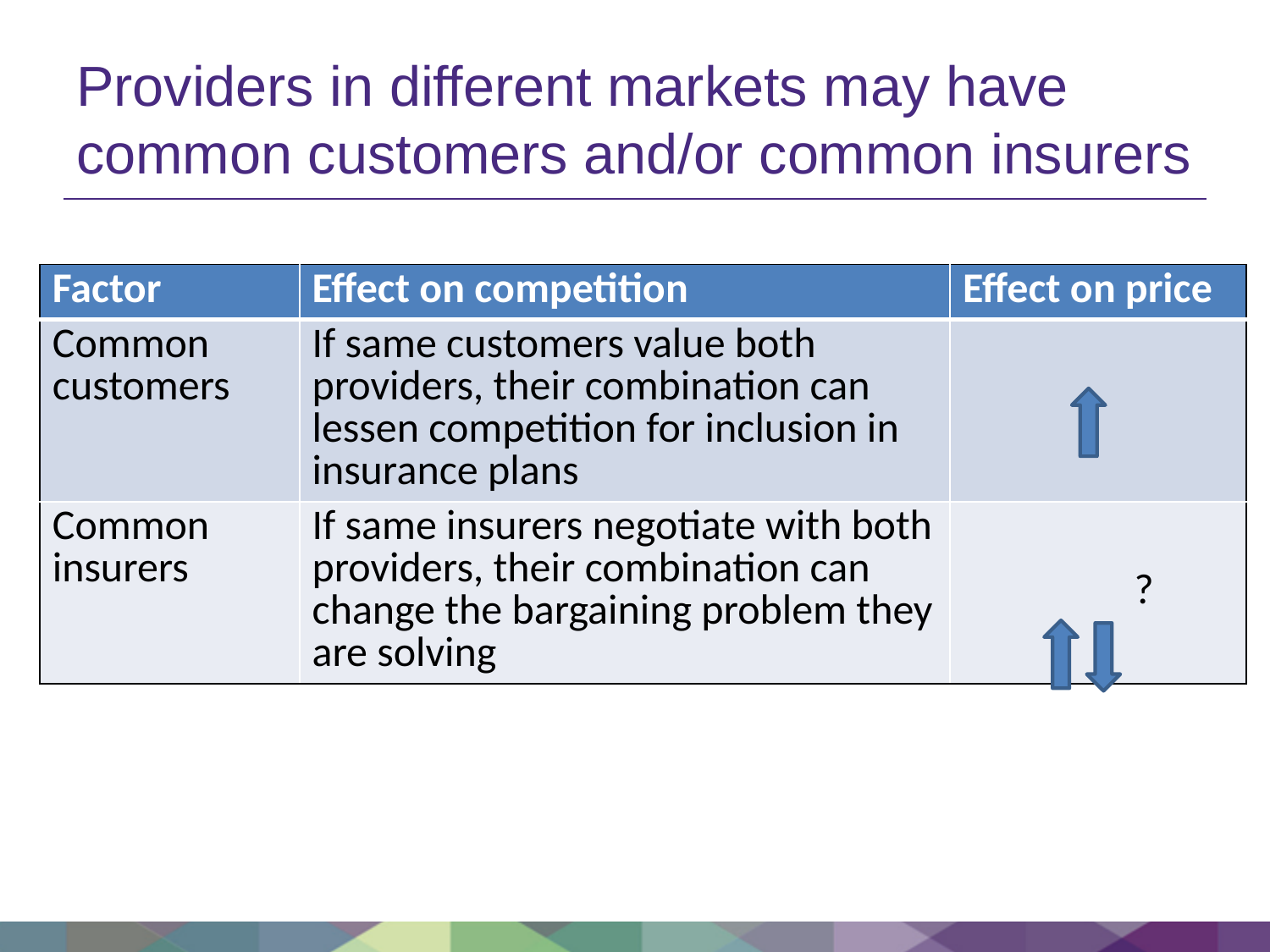

# Providers in different markets may have common customers and/or common insurers
| Factor | Effect on competition | Effect on price |
| --- | --- | --- |
| Common customers | If same customers value both providers, their combination can lessen competition for inclusion in insurance plans |  |
| Common insurers | If same insurers negotiate with both providers, their combination can change the bargaining problem they are solving | ? |